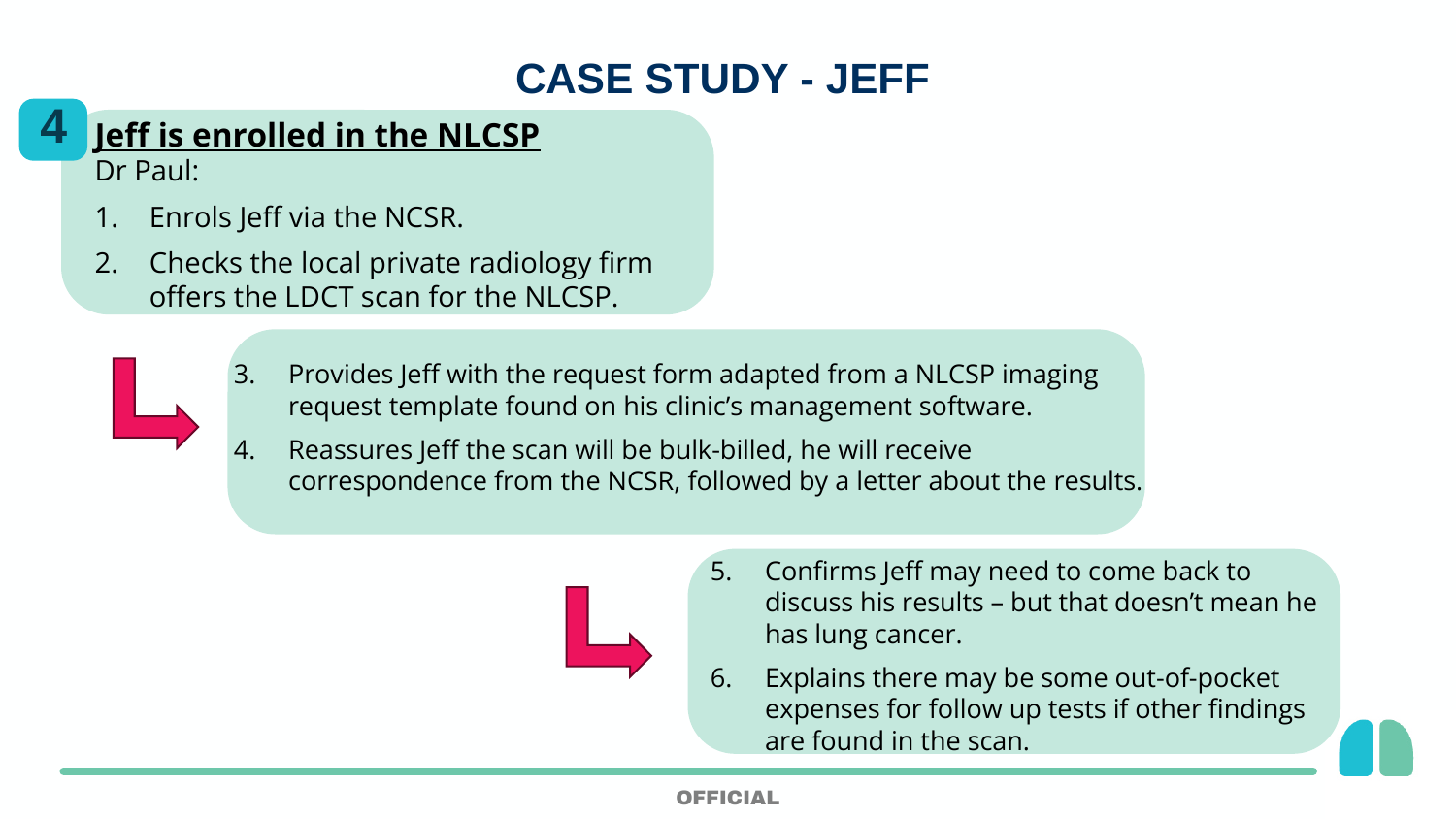

CASE STUDY - JEFF
4

Jeff is enrolled in the NLCSP
Dr Paul:
Enrols Jeff via the NCSR.
Checks the local private radiology firm offers the LDCT scan for the NLCSP.

Provides Jeff with the request form adapted from a NLCSP imaging request template found on his clinic’s management software.
Reassures Jeff the scan will be bulk-billed, he will receive correspondence from the NCSR, followed by a letter about the results.

Confirms Jeff may need to come back to discuss his results – but that doesn’t mean he has lung cancer.
Explains there may be some out-of-pocket expenses for follow up tests if other findings are found in the scan.